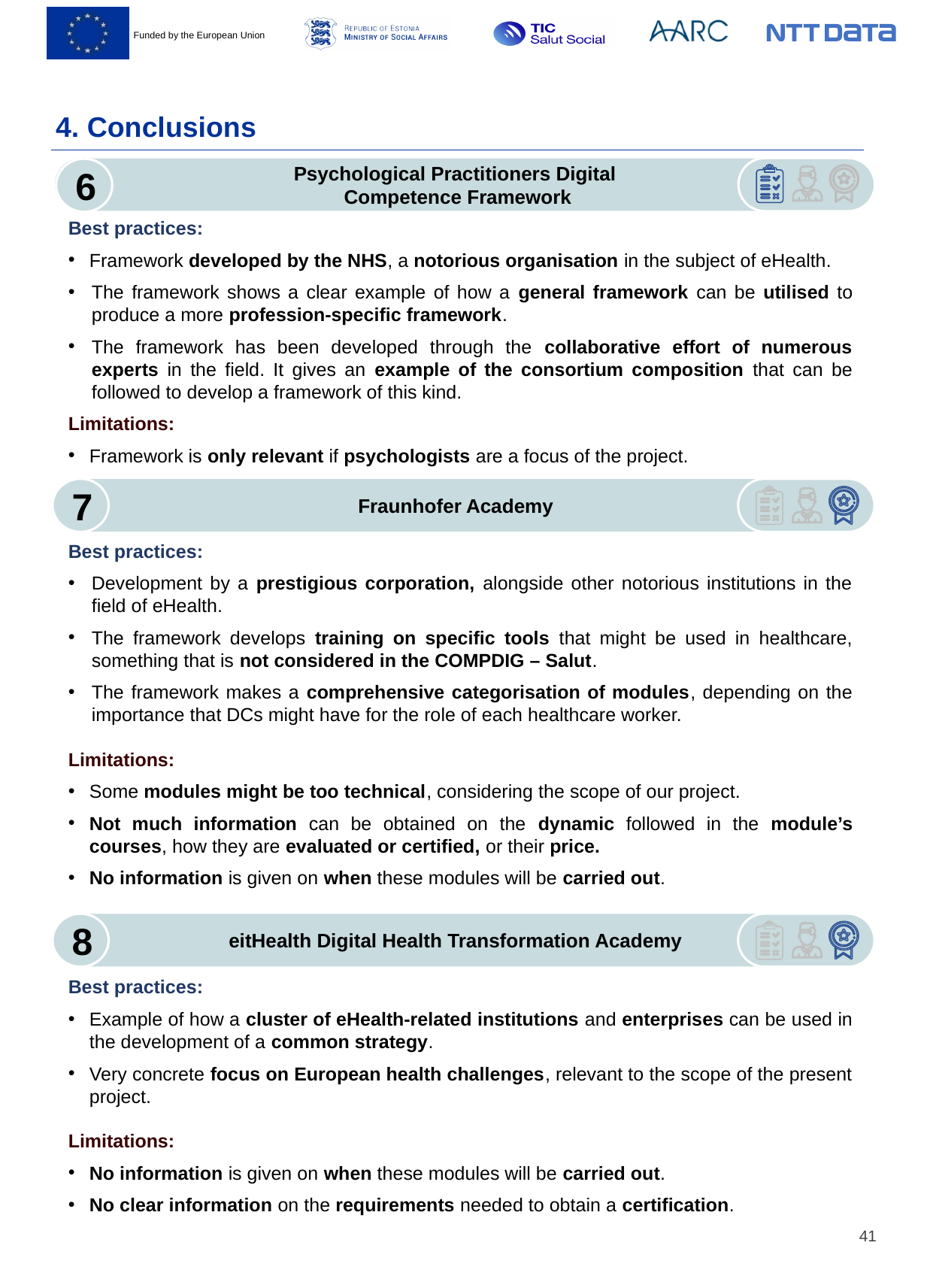

# 4. Conclusions

6
Psychological Practitioners Digital
Competence Framework

Best practices:
Framework developed by the NHS, a notorious organisation in the subject of eHealth.
The framework shows a clear example of how a general framework can be utilised to produce a more profession-specific framework.
The framework has been developed through the collaborative effort of numerous experts in the field. It gives an example of the consortium composition that can be followed to develop a framework of this kind.
Limitations:
Framework is only relevant if psychologists are a focus of the project.

Fraunhofer Academy
Best practices:
Development by a prestigious corporation, alongside other notorious institutions in the field of eHealth.
The framework develops training on specific tools that might be used in healthcare, something that is not considered in the COMPDIG – Salut.
The framework makes a comprehensive categorisation of modules, depending on the importance that DCs might have for the role of each healthcare worker.
Limitations:
Some modules might be too technical, considering the scope of our project.
Not much information can be obtained on the dynamic followed in the module’s courses, how they are evaluated or certified, or their price.
No information is given on when these modules will be carried out.

eitHealth
Best practices:
Example of how a cluster of eHealth-related institutions and enterprises can be used in the development of a common strategy.
Very concrete focus on European health challenges, relevant to the scope of the present project.
Limitations:
No information is given on when these modules will be carried out.
No clear information on the requirements needed to obtain a certification.

7

Fraunhofer Academy
8

eitHealth Digital Health Transformation Academy
41